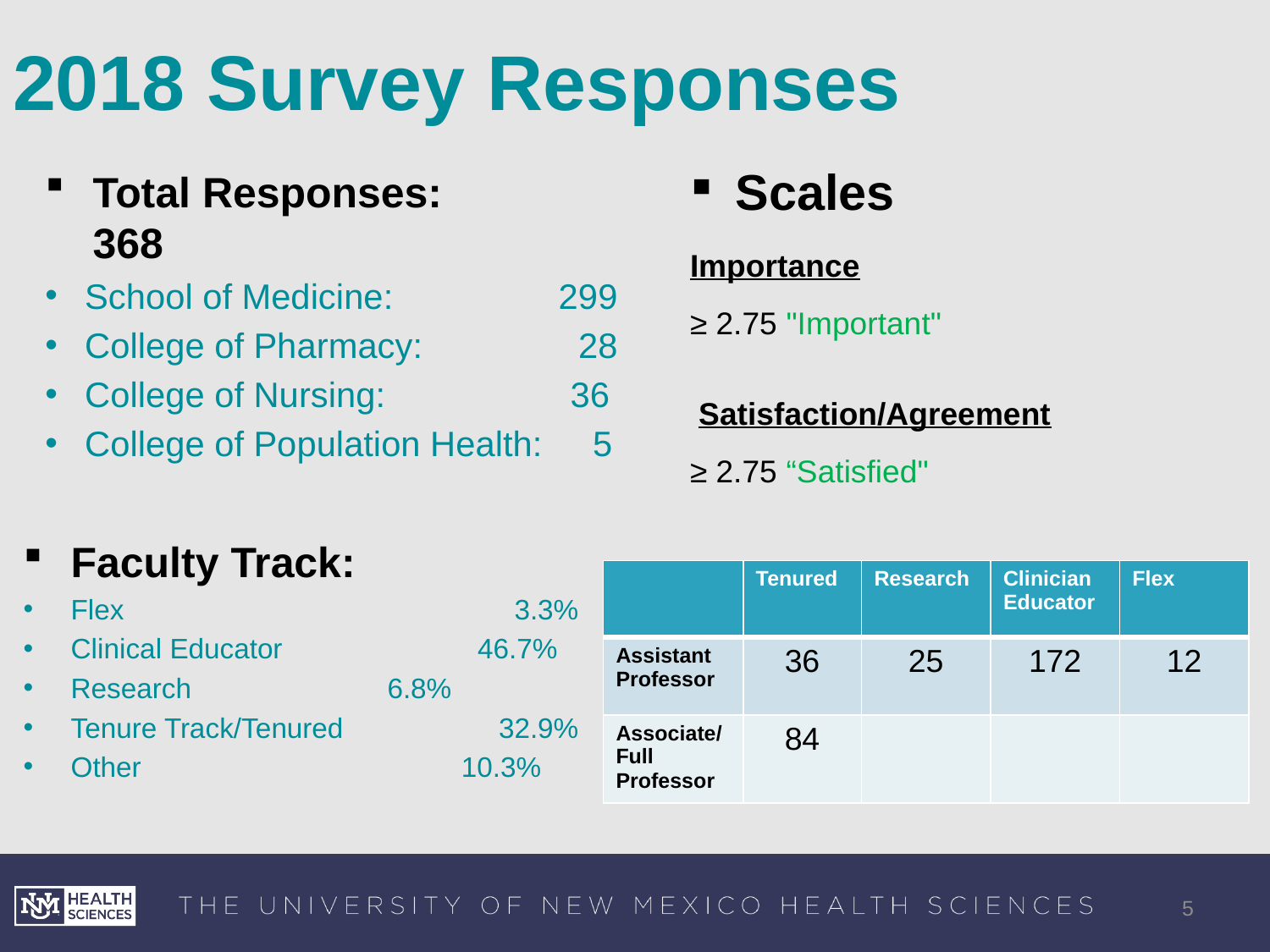

# 2018 Survey Responses
Scales
Importance
≥ 2.75 "Important"
 Satisfaction/Agreement
≥ 2.75 “Satisfied"
Total Responses:            368
School of Medicine:                 299
College of Pharmacy:                28
College of Nursing:                   36
College of Population Health: 	5

Faculty Track:
Flex			        3.3%
Clinical Educator                         46.7%
Research		        6.8%
Tenure Track/Tenured 	      32.9%
Other                                         10.3%
|  | Tenured | Research | Clinician Educator | Flex |
| --- | --- | --- | --- | --- |
| Assistant Professor | 36 | 25 | 172 | 12 |
| Associate/Full Professor | 84 |  |  |  |
5